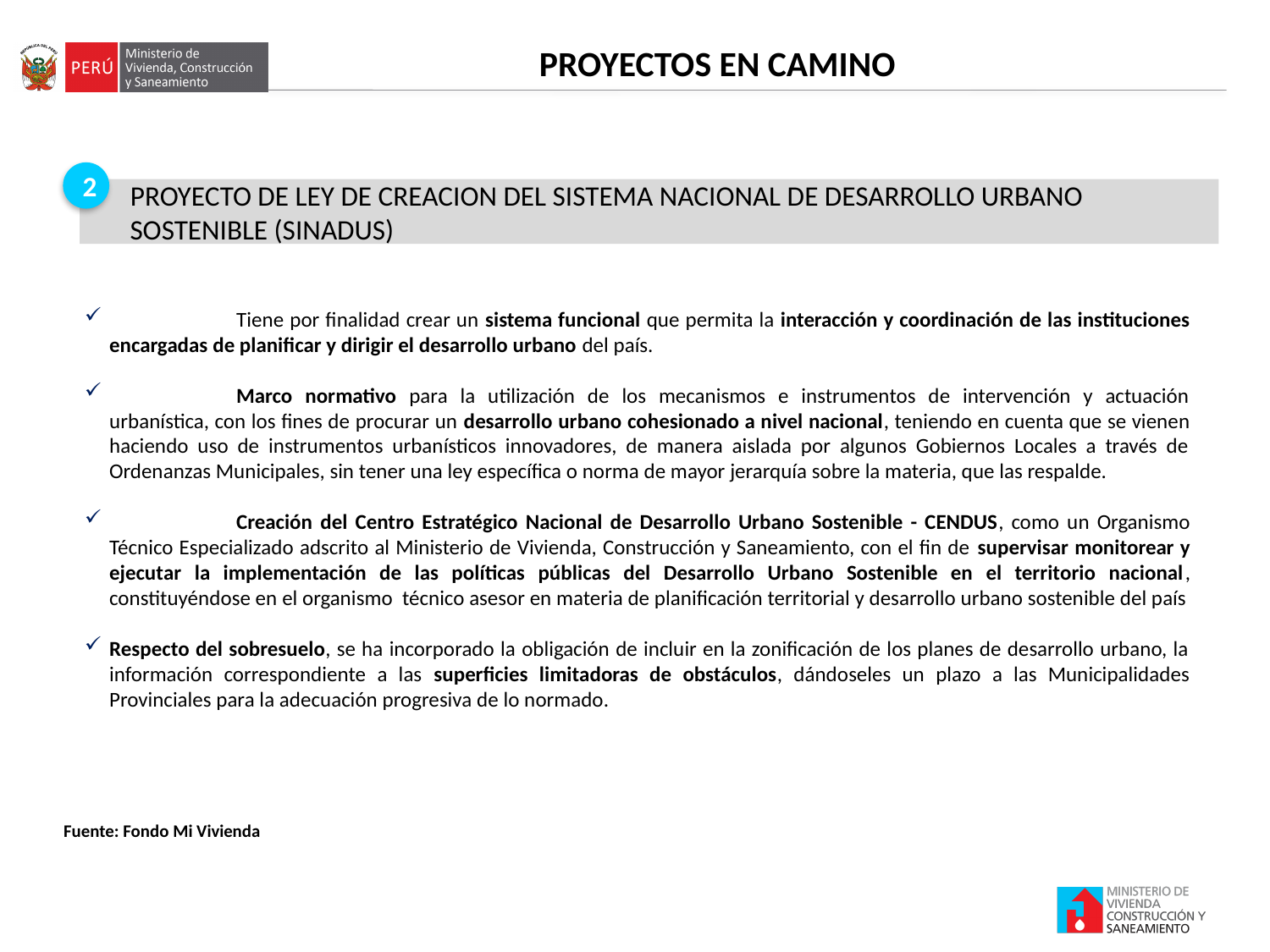

PROYECTOS EN CAMINO
2
      PROYECTO DE LEY DE CREACION DEL SISTEMA NACIONAL DE DESARROLLO URBANO SOSTENIBLE (SINADUS)
	Tiene por finalidad crear un sistema funcional que permita la interacción y coordinación de las instituciones encargadas de planificar y dirigir el desarrollo urbano del país.

	Marco normativo para la utilización de los mecanismos e instrumentos de intervención y actuación urbanística, con los fines de procurar un desarrollo urbano cohesionado a nivel nacional, teniendo en cuenta que se vienen haciendo uso de instrumentos urbanísticos innovadores, de manera aislada por algunos Gobiernos Locales a través de Ordenanzas Municipales, sin tener una ley específica o norma de mayor jerarquía sobre la materia, que las respalde.

	Creación del Centro Estratégico Nacional de Desarrollo Urbano Sostenible - CENDUS, como un Organismo Técnico Especializado adscrito al Ministerio de Vivienda, Construcción y Saneamiento, con el fin de supervisar monitorear y ejecutar la implementación de las políticas públicas del Desarrollo Urbano Sostenible en el territorio nacional, constituyéndose en el organismo  técnico asesor en materia de planificación territorial y desarrollo urbano sostenible del país

Respecto del sobresuelo, se ha incorporado la obligación de incluir en la zonificación de los planes de desarrollo urbano, la información correspondiente a las superficies limitadoras de obstáculos, dándoseles un plazo a las Municipalidades Provinciales para la adecuación progresiva de lo normado.
Fuente: Fondo Mi Vivienda